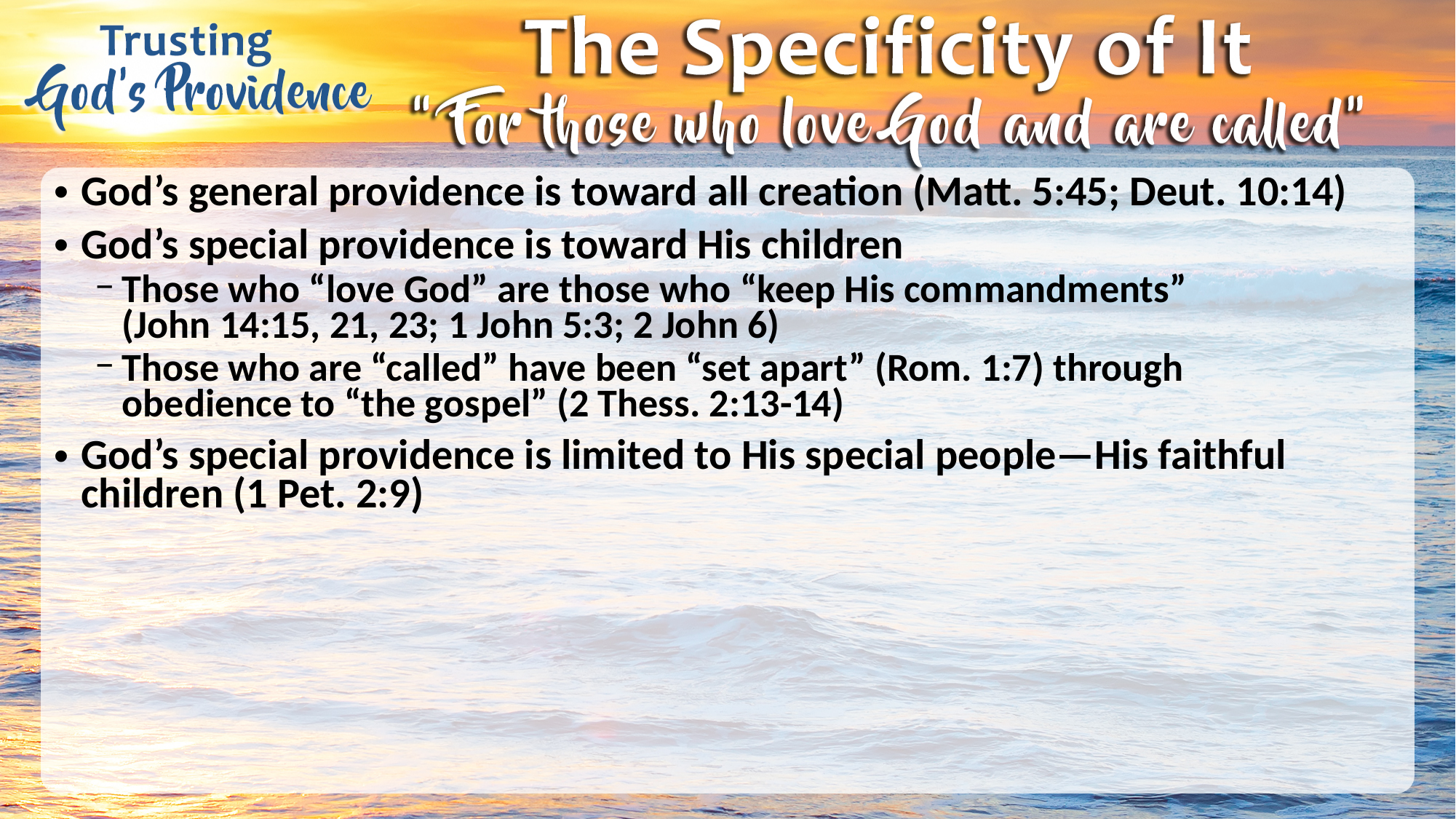

God’s general providence is toward all creation (Matt. 5:45; Deut. 10:14)
God’s special providence is toward His children
Those who “love God” are those who “keep His commandments”
(John 14:15, 21, 23; 1 John 5:3; 2 John 6)
Those who are “called” have been “set apart” (Rom. 1:7) through
obedience to “the gospel” (2 Thess. 2:13-14)
God’s special providence is limited to His special people—His faithful children (1 Pet. 2:9)